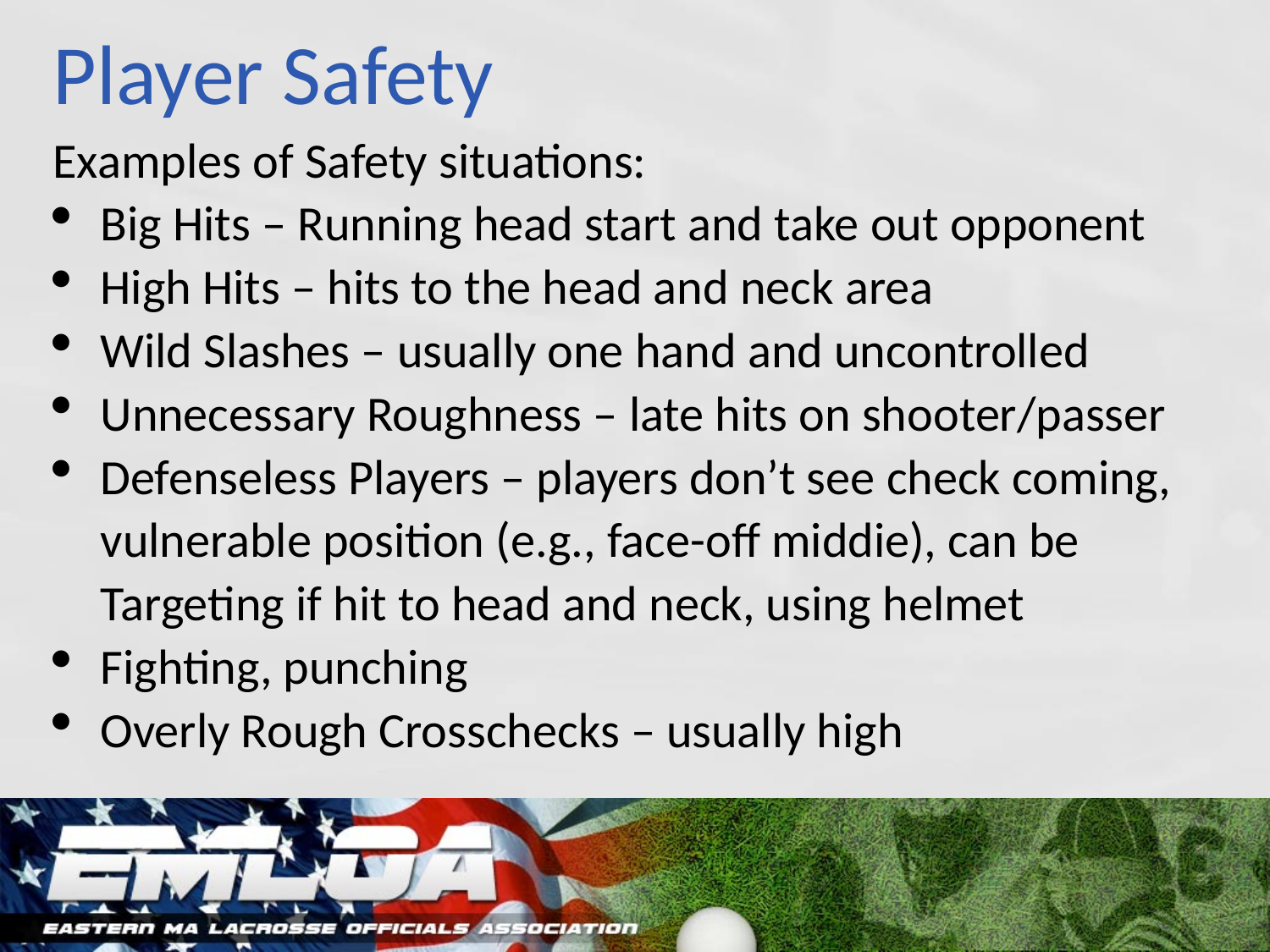

# Player Safety
Examples of Safety situations:
Big Hits – Running head start and take out opponent
High Hits – hits to the head and neck area
Wild Slashes – usually one hand and uncontrolled
Unnecessary Roughness – late hits on shooter/passer
Defenseless Players – players don’t see check coming, vulnerable position (e.g., face-off middie), can be Targeting if hit to head and neck, using helmet
Fighting, punching
Overly Rough Crosschecks – usually high